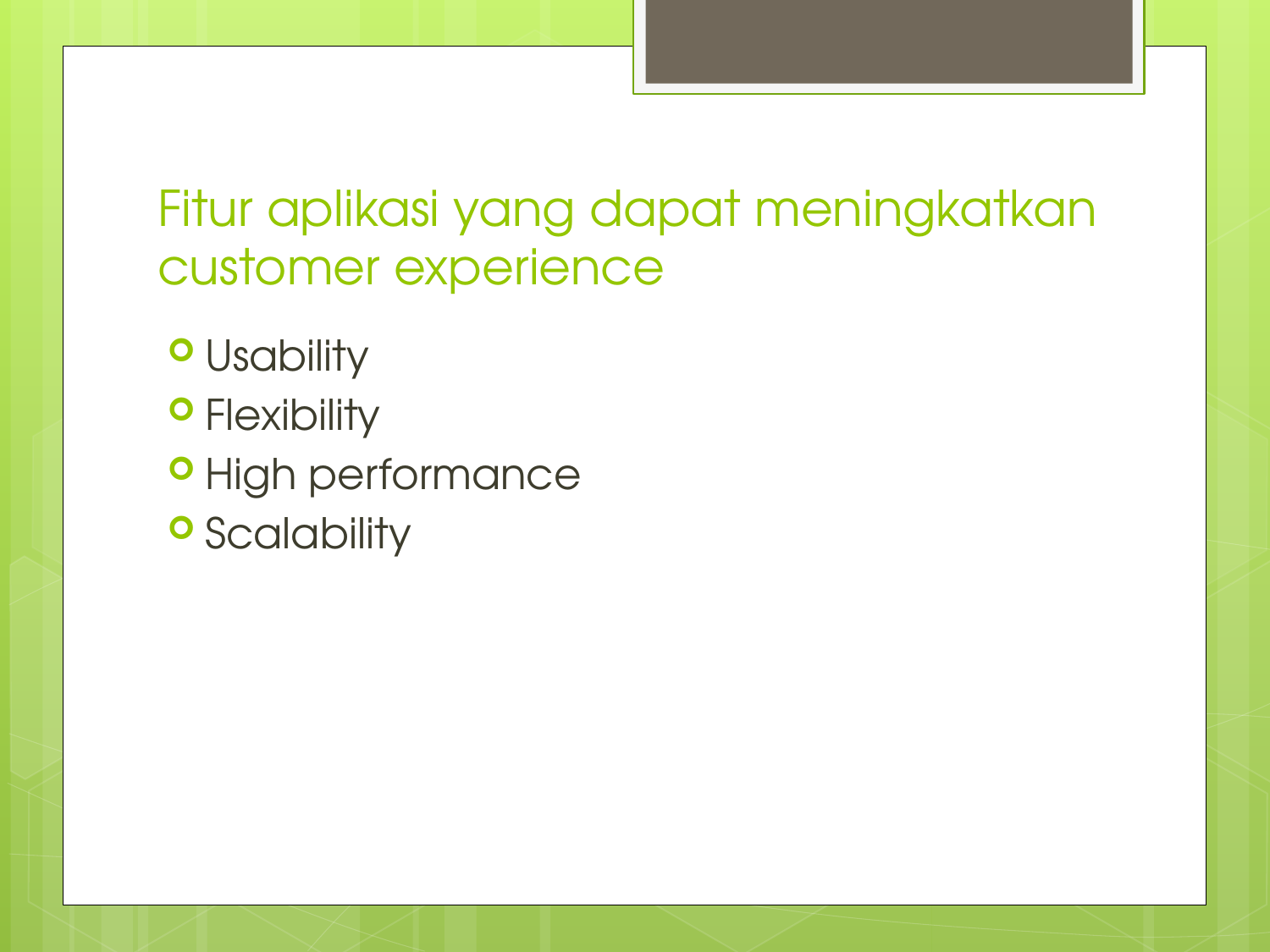

# Fitur aplikasi yang dapat meningkatkan customer experience
Usability
Flexibility
High performance
Scalability